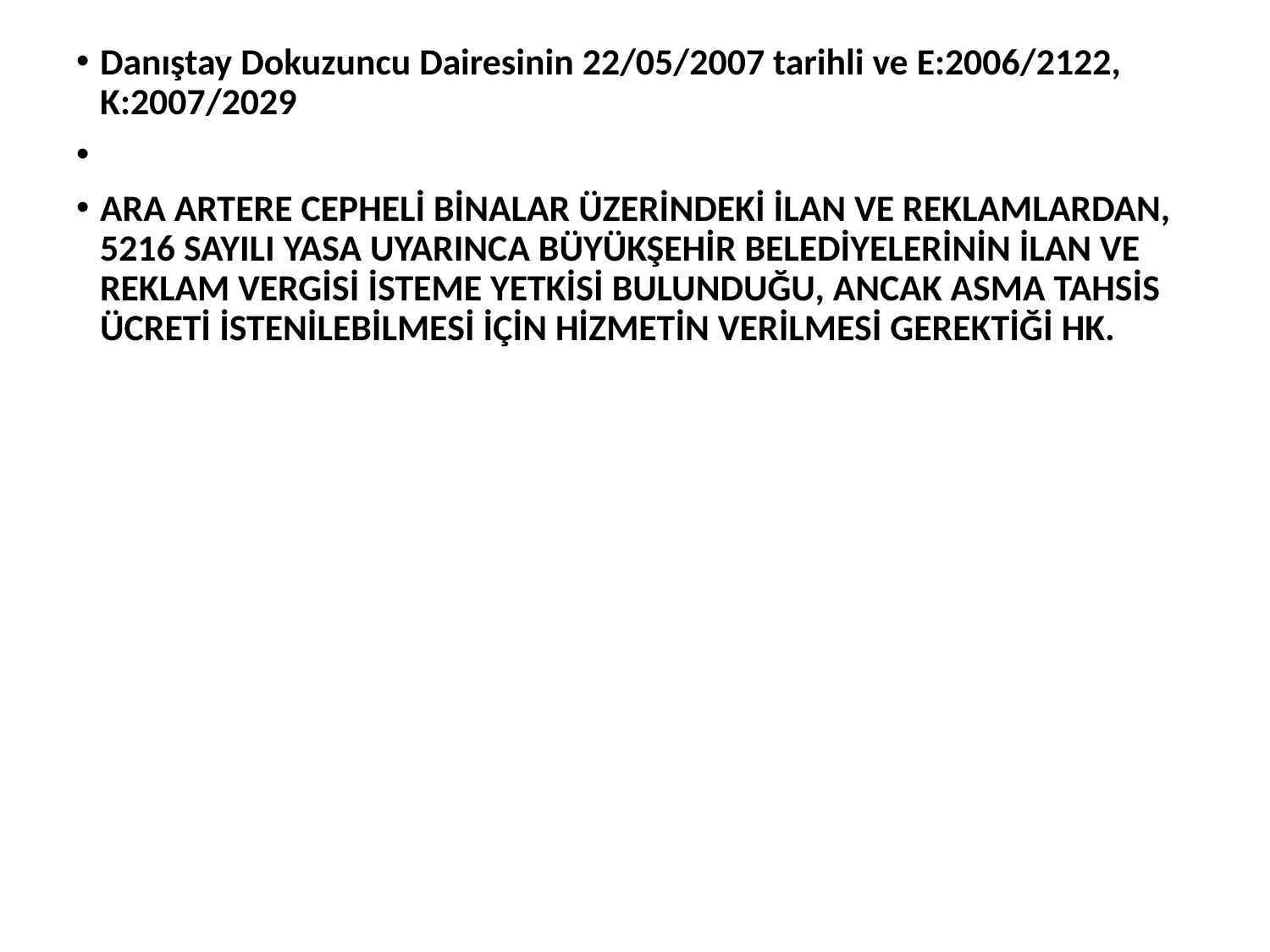

Danıştay Dokuzuncu Dairesinin 22/05/2007 tarihli ve E:2006/2122, K:2007/2029

ARA ARTERE CEPHELİ BİNALAR ÜZERİNDEKİ İLAN VE REKLAMLARDAN, 5216 SAYILI YASA UYARINCA BÜYÜKŞEHİR BELEDİYELERİNİN İLAN VE REKLAM VERGİSİ İSTEME YETKİSİ BULUNDUĞU, ANCAK ASMA TAHSİS ÜCRETİ İSTENİLEBİLMESİ İÇİN HİZMETİN VERİLMESİ GEREKTİĞİ HK.